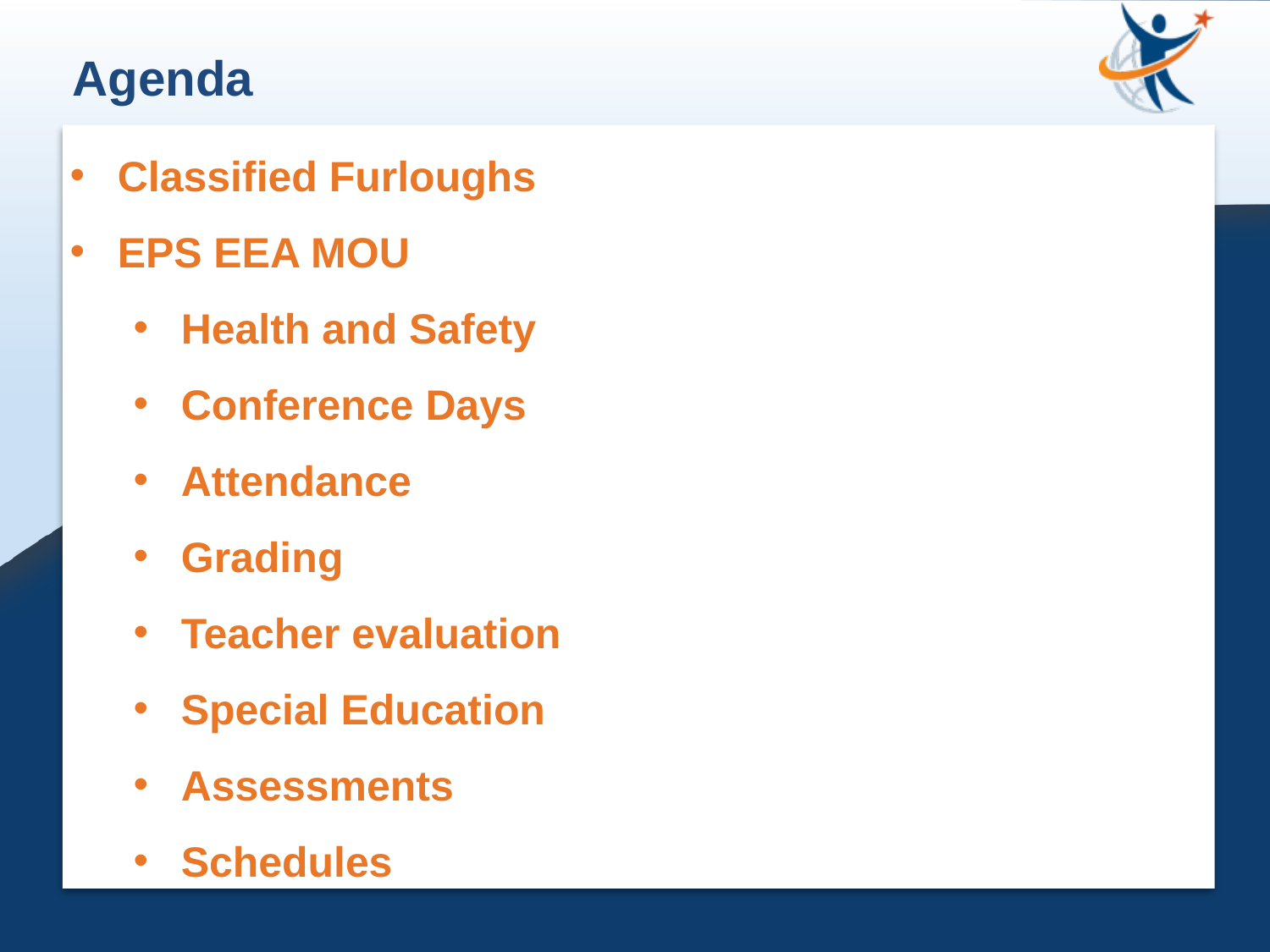

Agenda
Classified Furloughs
EPS EEA MOU
Health and Safety
Conference Days
Attendance
Grading
Teacher evaluation
Special Education
Assessments
Schedules